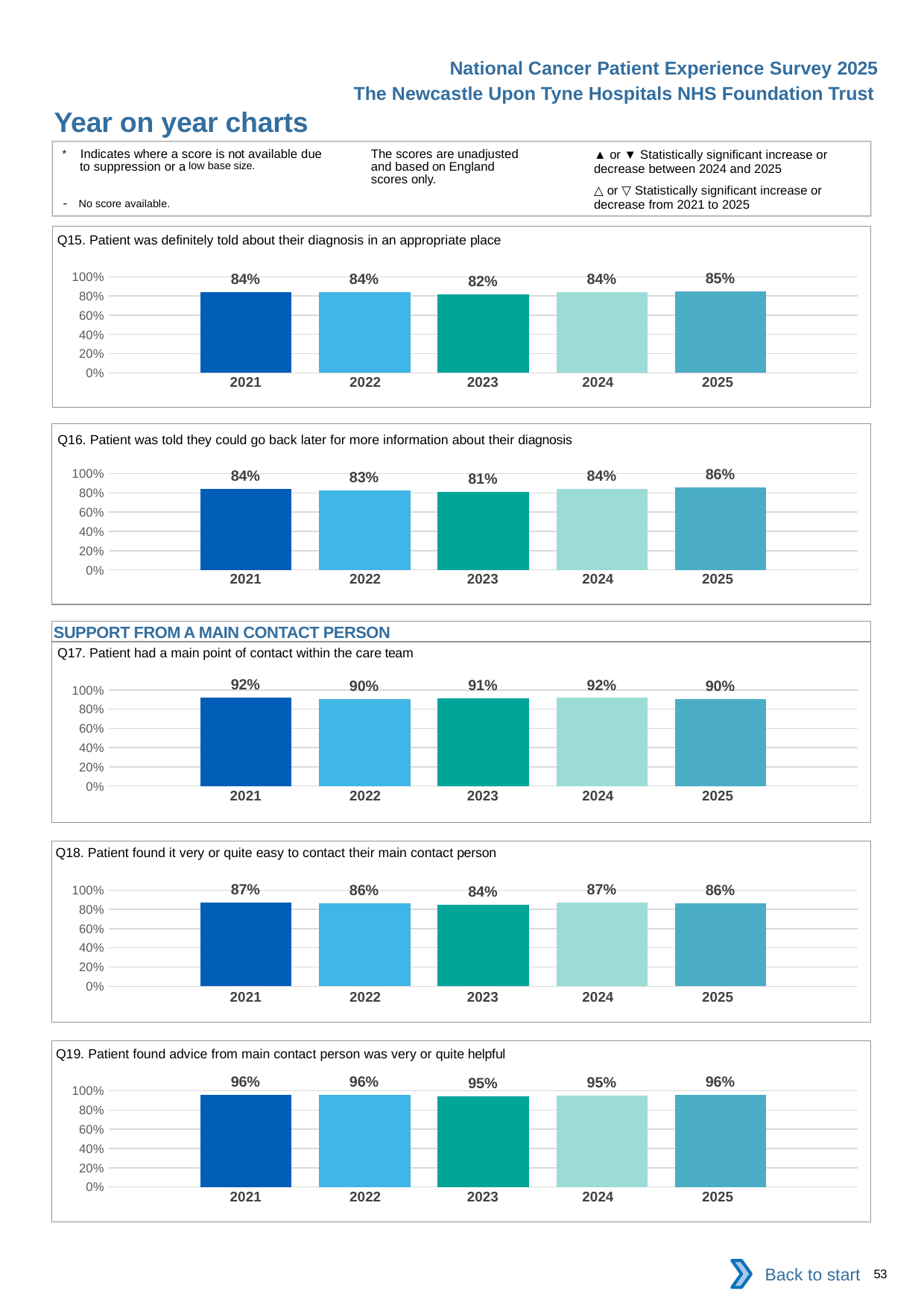

National Cancer Patient Experience Survey 2025
The Newcastle Upon Tyne Hospitals NHS Foundation Trust
Year on year charts (3)

The scores are unadjusted and based on England scores only.
*  Indicates where a score is not available due to suppression or a low base size.
- No score available.
▲ or ▼ Statistically significant increase or decrease between 2024 and 2025
△ or ▽ Statistically significant increase or decrease from 2021 to 2025
Q15. Patient was definitely told about their diagnosis in an appropriate place

### Chart

| Category | 2021 | 2022 | 2023 | 2024 | 2025 |
|---|---|---|---|---|---|
| Category 1 | 0.8423645 | 0.8389513 | 0.8196721 | 0.8401937 | 0.845895 |
| 2021 | 2022 | 2023 | 2024 | 2025 |
| --- | --- | --- | --- | --- |
|  |  |  |  |  |
Q16. Patient was told they could go back later for more information about their diagnosis

### Chart

| Category | 2021 | 2022 | 2023 | 2024 | 2025 |
|---|---|---|---|---|---|
| Category 1 | 0.8437784 | 0.8276144 | 0.8140162 | 0.8436658 | 0.8586626 |
| 2021 | 2022 | 2023 | 2024 | 2025 |
| --- | --- | --- | --- | --- |
|  |  |  |  |  |
SUPPORT FROM A MAIN CONTACT PERSON
Q17. Patient had a main point of contact within the care team

### Chart

| Category | 2021 | 2022 | 2023 | 2024 | 2025 |
|---|---|---|---|---|---|
| Category 1 | 0.9183673 | 0.9017926 | 0.9097561 | 0.9164578 | 0.9021127 |
| 2021 | 2022 | 2023 | 2024 | 2025 |
| --- | --- | --- | --- | --- |
|  |  |  |  |  |
Q18. Patient found it very or quite easy to contact their main contact person

### Chart

| Category | 2021 | 2022 | 2023 | 2024 | 2025 |
|---|---|---|---|---|---|
| Category 1 | 0.8685015 | 0.8625731 | 0.8434783 | 0.8697864 | 0.8627104 |
| 2021 | 2022 | 2023 | 2024 | 2025 |
| --- | --- | --- | --- | --- |
|  |  |  |  |  |
Q19. Patient found advice from main contact person was very or quite helpful

### Chart

| Category | 2021 | 2022 | 2023 | 2024 | 2025 |
|---|---|---|---|---|---|
| Category 1 | 0.9601555 | 0.9570776 | 0.9453015 | 0.9508671 | 0.9559435 |
| 2021 | 2022 | 2023 | 2024 | 2025 |
| --- | --- | --- | --- | --- |
|  |  |  |  |  |
Back to start

53